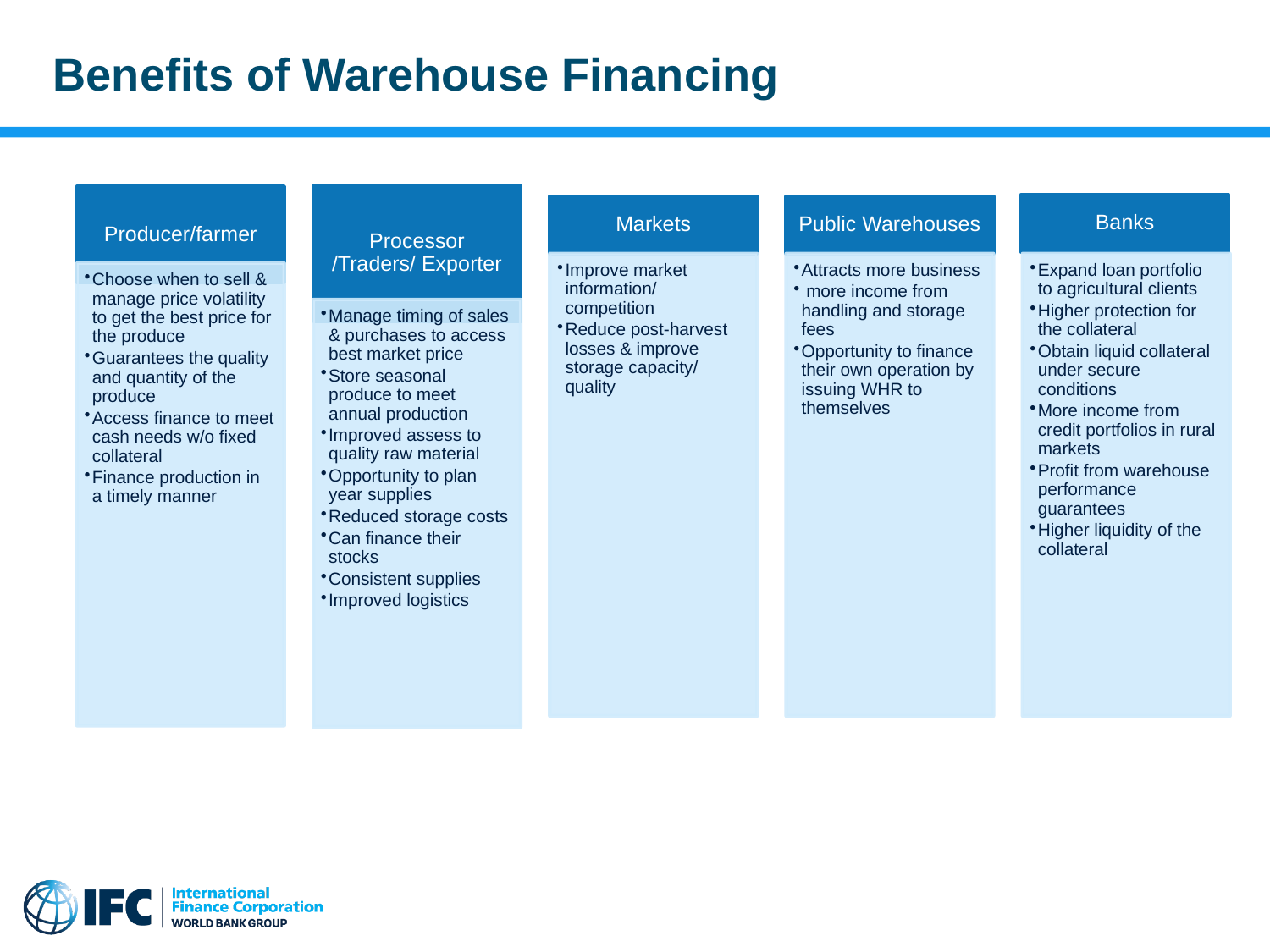

Benefits of Warehouse Financing
Producer/farmer
Choose when to sell & manage price volatility to get the best price for the produce
Guarantees the quality and quantity of the produce
Access finance to meet cash needs w/o fixed collateral
Finance production in a timely manner
Processor /Traders/ Exporter
Manage timing of sales & purchases to access best market price
Store seasonal produce to meet annual production
Improved assess to quality raw material
Opportunity to plan year supplies
Reduced storage costs
Can finance their stocks
Consistent supplies
Improved logistics

Markets
Improve market information/ competition
Reduce post-harvest losses & improve storage capacity/ quality

Public Warehouses
Attracts more business
 more income from handling and storage fees
Opportunity to finance their own operation by issuing WHR to themselves
Banks
Expand loan portfolio to agricultural clients
Higher protection for the collateral
Obtain liquid collateral under secure conditions
More income from credit portfolios in rural markets
Profit from warehouse performance guarantees
Higher liquidity of the collateral